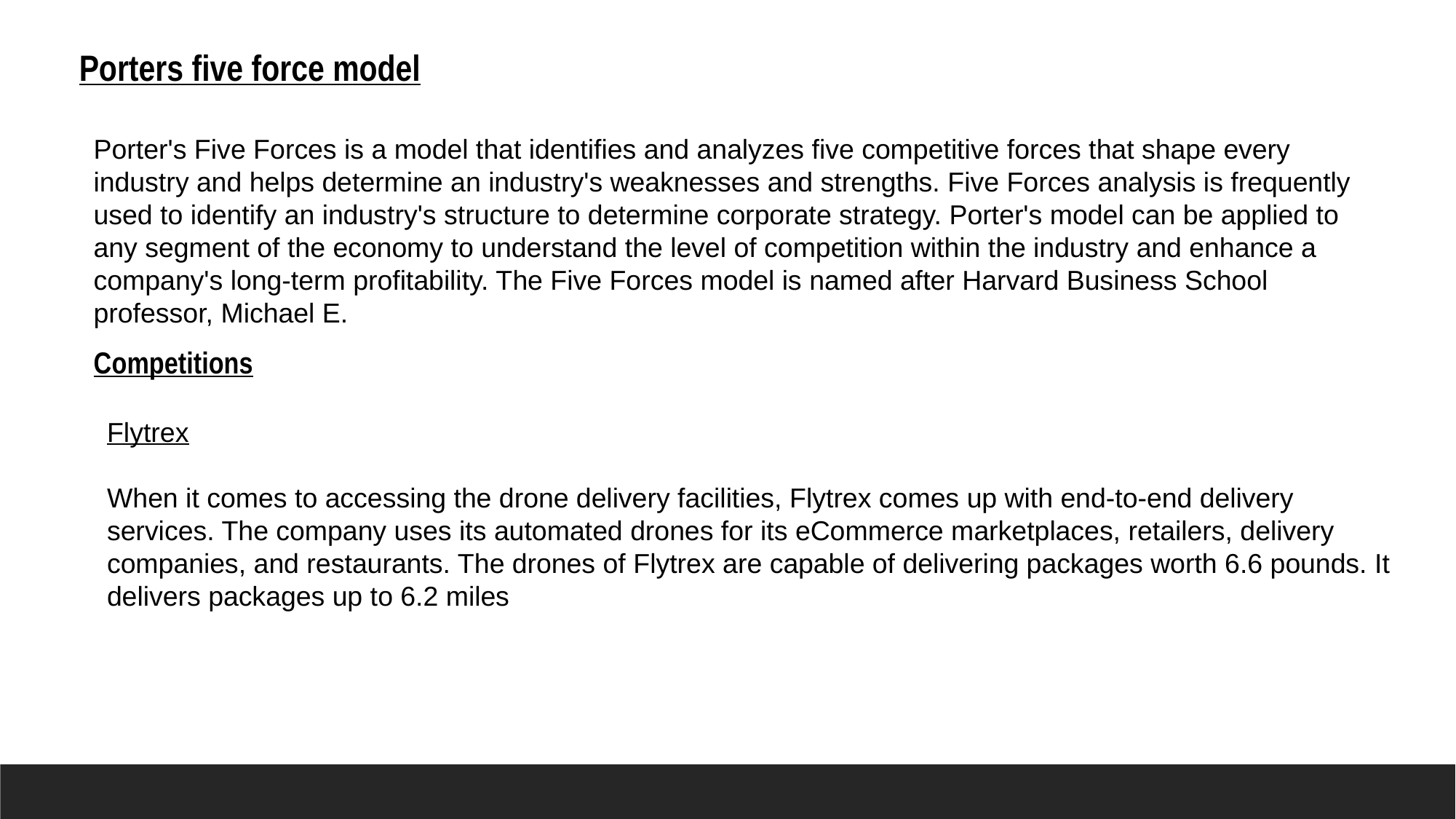

Porters five force model
Porter's Five Forces is a model that identifies and analyzes five competitive forces that shape every industry and helps determine an industry's weaknesses and strengths. Five Forces analysis is frequently used to identify an industry's structure to determine corporate strategy. Porter's model can be applied to any segment of the economy to understand the level of competition within the industry and enhance a company's long-term profitability. The Five Forces model is named after Harvard Business School professor, Michael E.
Competitions
Flytrex

When it comes to accessing the drone delivery facilities, Flytrex comes up with end-to-end delivery services. The company uses its automated drones for its eCommerce marketplaces, retailers, delivery companies, and restaurants. The drones of Flytrex are capable of delivering packages worth 6.6 pounds. It delivers packages up to 6.2 miles